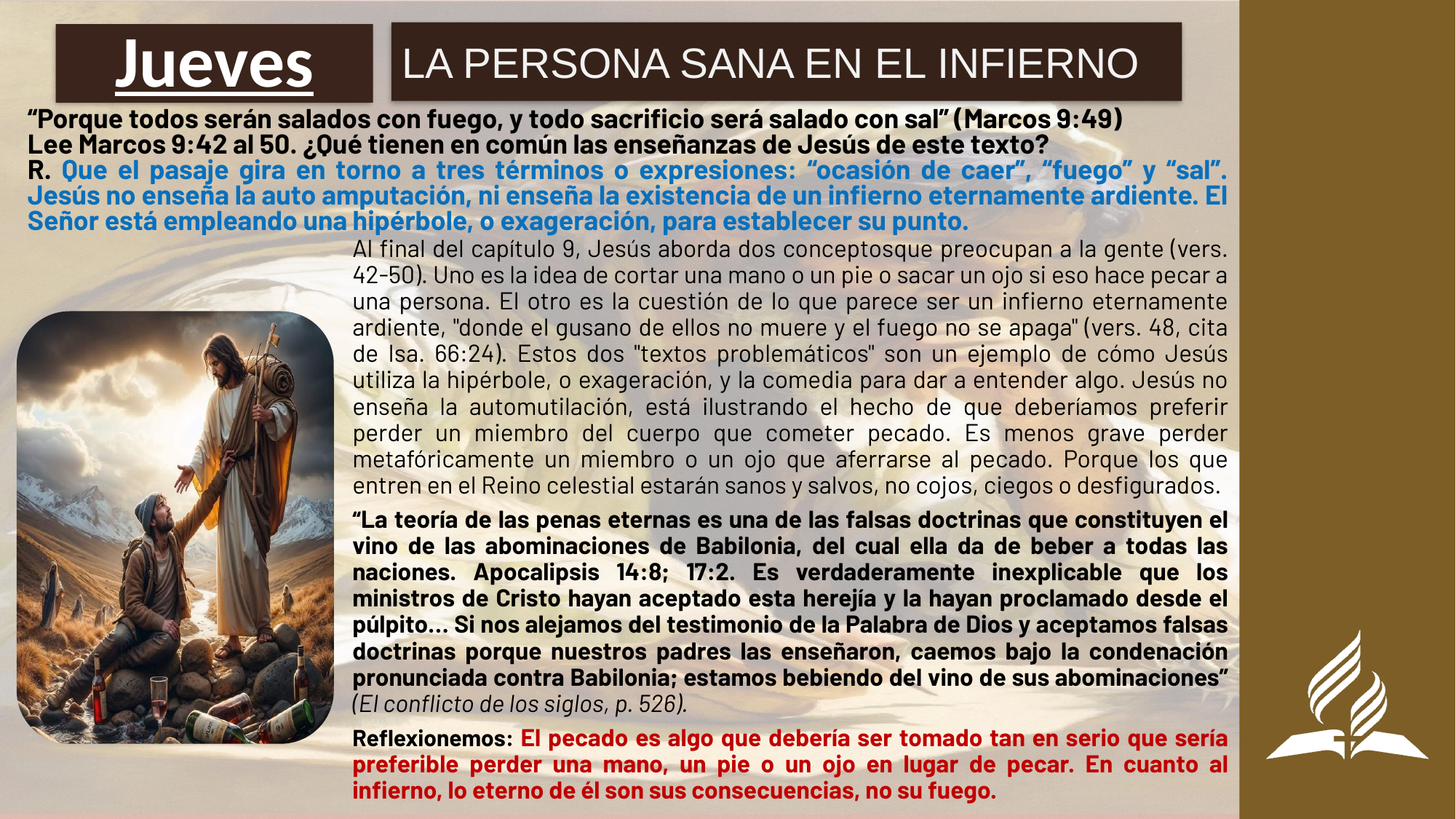

LA PERSONA SANA EN EL INFIERNO
# Jueves
“Porque todos serán salados con fuego, y todo sacrificio será salado con sal” (Marcos 9:49)
Lee Marcos 9:42 al 50. ¿Qué tienen en común las enseñanzas de Jesús de este texto?
R. Que el pasaje gira en torno a tres términos o expresiones: “ocasión de caer”, “fuego” y “sal”. Jesús no enseña la auto amputación, ni enseña la existencia de un infierno eternamente ardiente. El Señor está empleando una hipérbole, o exageración, para establecer su punto.
Al final del capítulo 9, Jesús aborda dos conceptosque preocupan a la gente (vers. 42-50). Uno es la idea de cortar una mano o un pie o sacar un ojo si eso hace pecar a una persona. El otro es la cuestión de lo que parece ser un infierno eternamente ardiente, "donde el gusano de ellos no muere y el fuego no se apaga" (vers. 48, cita de Isa. 66:24). Estos dos "textos problemáticos" son un ejemplo de cómo Jesús utiliza la hipérbole, o exageración, y la comedia para dar a entender algo. Jesús no enseña la automutilación, está ilustrando el hecho de que deberíamos preferir perder un miembro del cuerpo que cometer pecado. Es menos grave perder metafóricamente un miembro o un ojo que aferrarse al pecado. Porque los que entren en el Reino celestial estarán sanos y salvos, no cojos, ciegos o desfigurados.
“La teoría de las penas eternas es una de las falsas doctrinas que constituyen el vino de las abominaciones de Babilonia, del cual ella da de beber a todas las naciones. Apocalipsis 14:8; 17:2. Es verdaderamente inexplicable que los ministros de Cristo hayan aceptado esta herejía y la hayan proclamado desde el púlpito… Si nos alejamos del testimonio de la Palabra de Dios y aceptamos falsas doctrinas porque nuestros padres las enseñaron, caemos bajo la condenación pronunciada contra Babilonia; estamos bebiendo del vino de sus abominaciones” (El conflicto de los siglos, p. 526).
Reflexionemos: El pecado es algo que debería ser tomado tan en serio que sería preferible perder una mano, un pie o un ojo en lugar de pecar. En cuanto al infierno, lo eterno de él son sus consecuencias, no su fuego.